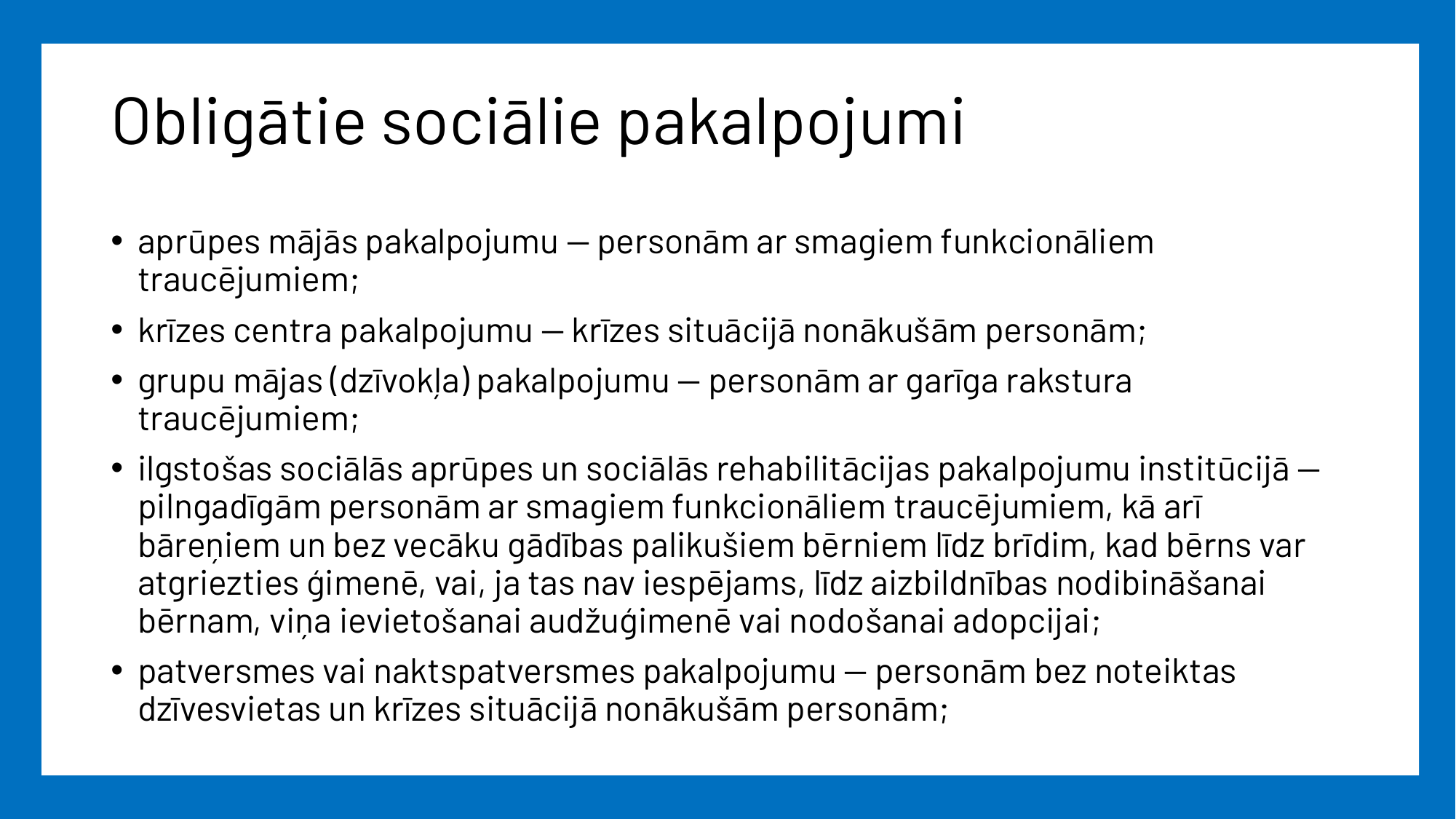

# Obligātie sociālie pakalpojumi
aprūpes mājās pakalpojumu — personām ar smagiem funkcionāliem traucējumiem;
krīzes centra pakalpojumu — krīzes situācijā nonākušām personām;
grupu mājas (dzīvokļa) pakalpojumu — personām ar garīga rakstura traucējumiem;
ilgstošas sociālās aprūpes un sociālās rehabilitācijas pakalpojumu institūcijā — pilngadīgām personām ar smagiem funkcionāliem traucējumiem, kā arī bāreņiem un bez vecāku gādības palikušiem bērniem līdz brīdim, kad bērns var atgriezties ģimenē, vai, ja tas nav iespējams, līdz aizbildnības nodibināšanai bērnam, viņa ievietošanai audžuģimenē vai nodošanai adopcijai;
patversmes vai naktspatversmes pakalpojumu — personām bez noteiktas dzīvesvietas un krīzes situācijā nonākušām personām;